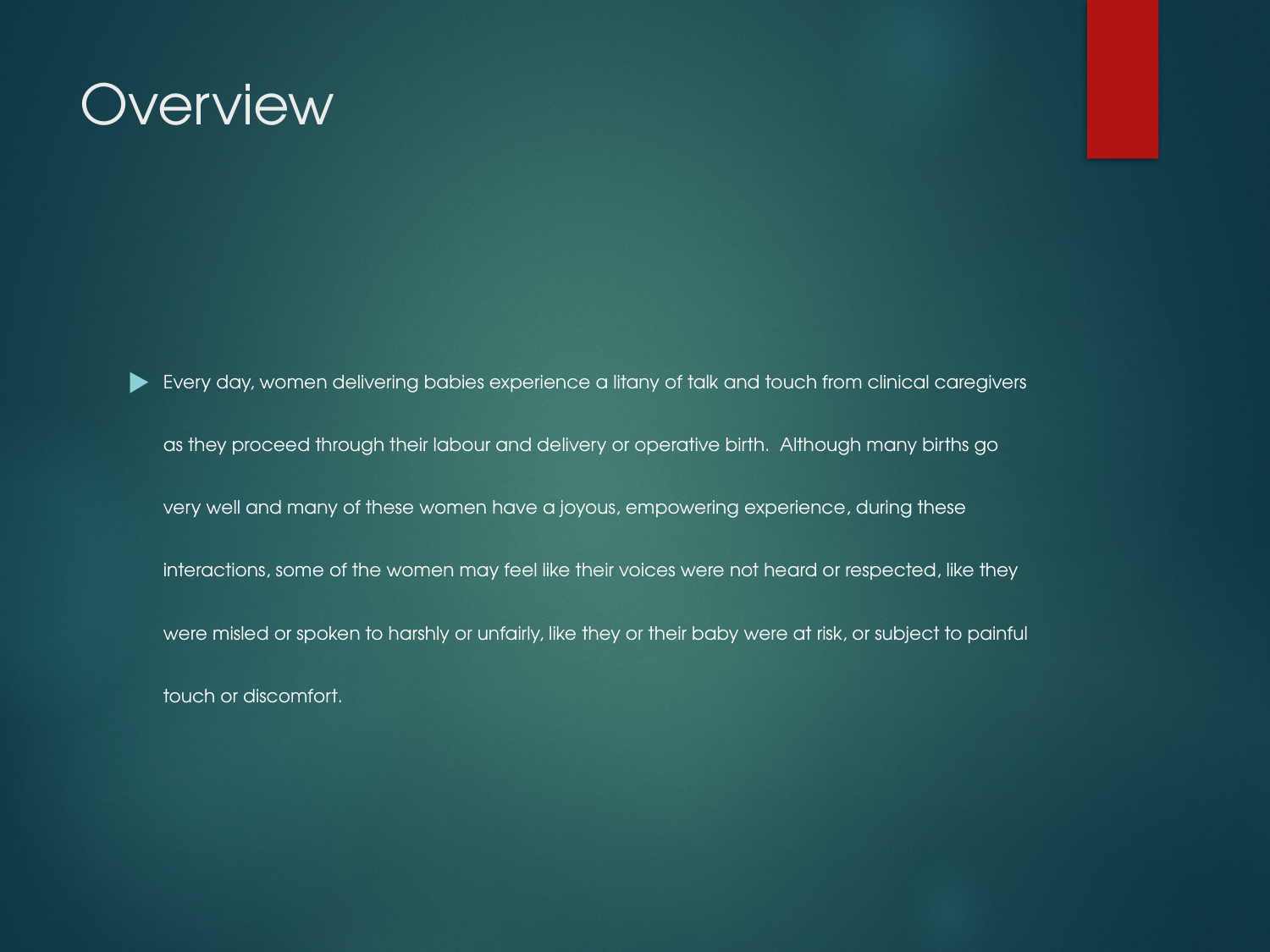

# Overview
Every day, women delivering babies experience a litany of talk and touch from clinical caregivers as they proceed through their labour and delivery or operative birth.  Although many births go very well and many of these women have a joyous, empowering experience, during these interactions, some of the women may feel like their voices were not heard or respected, like they were misled or spoken to harshly or unfairly, like they or their baby were at risk, or subject to painful touch or discomfort.